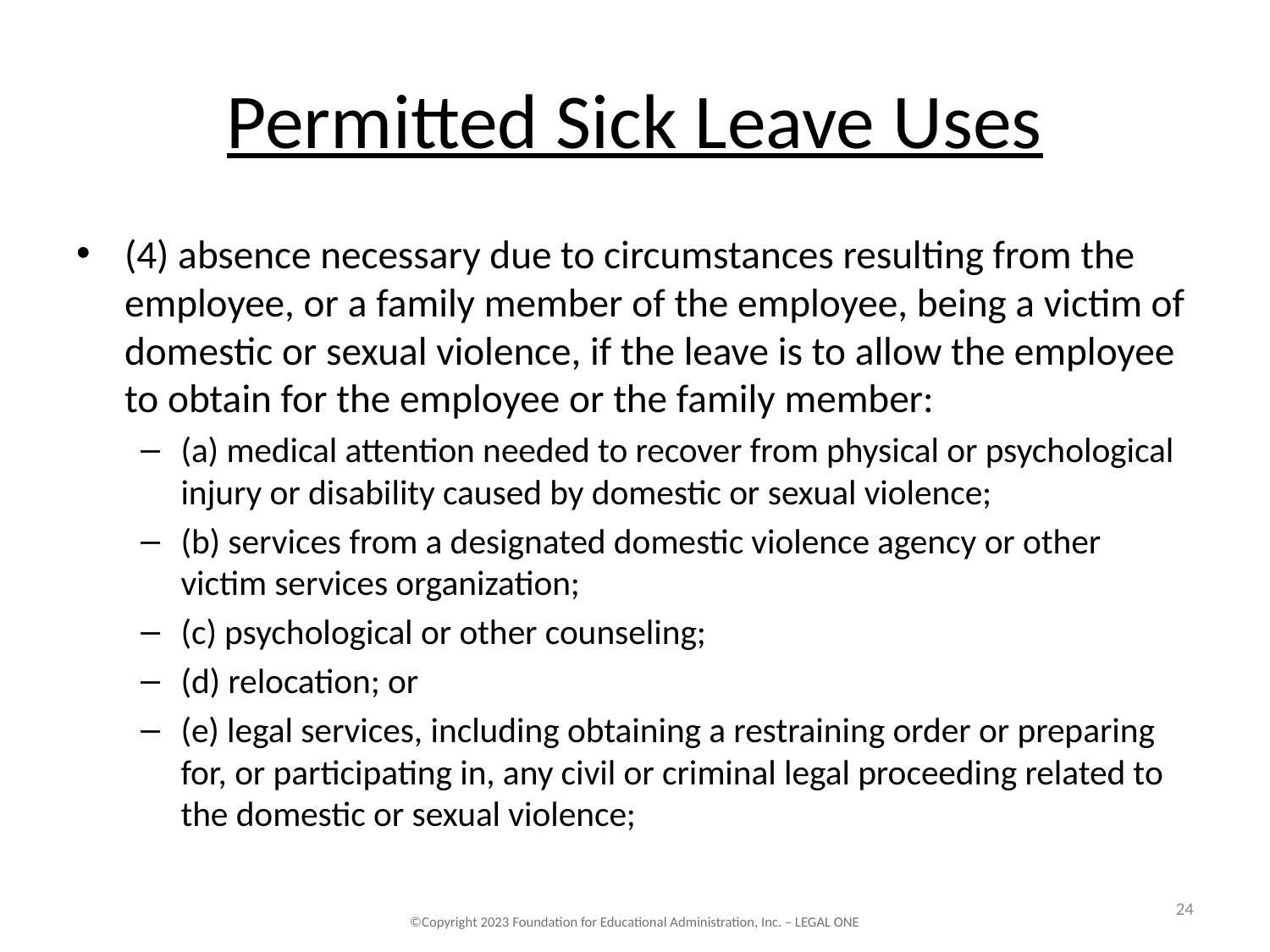

# Permitted Sick Leave Uses
(4) absence necessary due to circumstances resulting from the employee, or a family member of the employee, being a victim of domestic or sexual violence, if the leave is to allow the employee to obtain for the employee or the family member:
(a) medical attention needed to recover from physical or psychological injury or disability caused by domestic or sexual violence;
(b) services from a designated domestic violence agency or other victim services organization;
(c) psychological or other counseling;
(d) relocation; or
(e) legal services, including obtaining a restraining order or preparing for, or participating in, any civil or criminal legal proceeding related to the domestic or sexual violence;
24